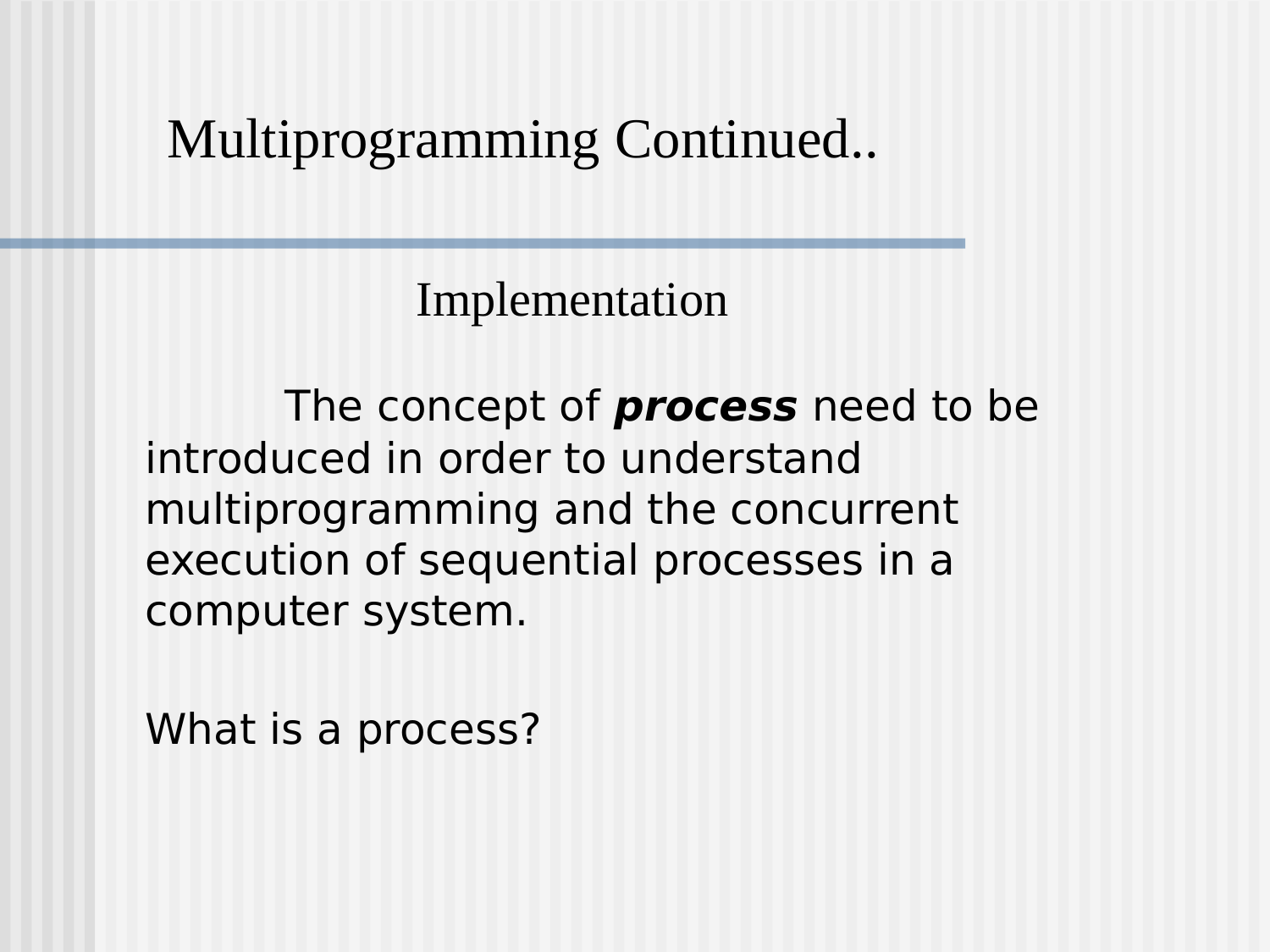

Multiprogramming Continued..

Implementation

            The concept of process need to be introduced in order to understand multiprogramming and the concurrent execution of sequential processes in a computer system.

	What is a process?